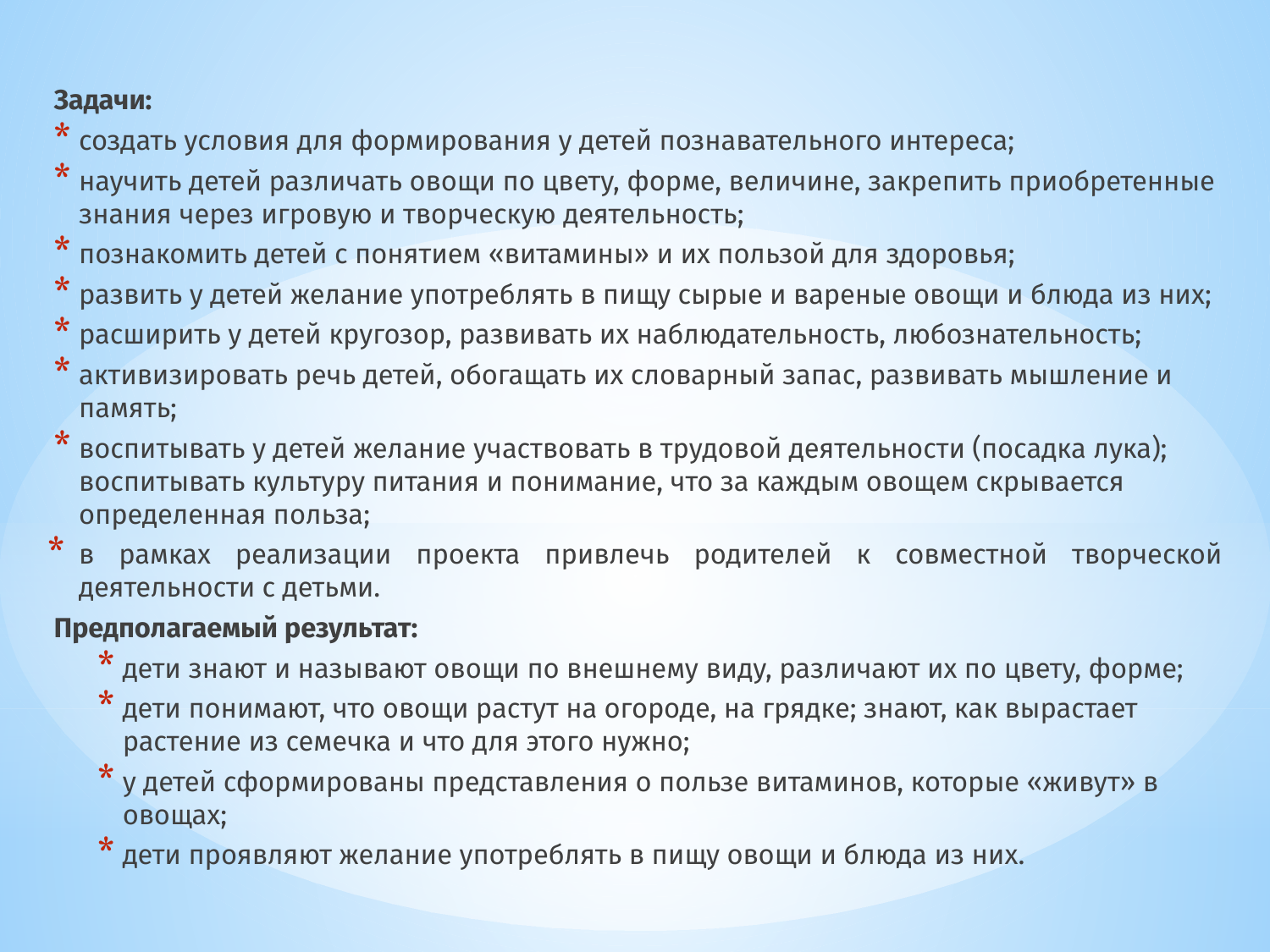

Задачи:
создать условия для формирования у детей познавательного интереса;
научить детей различать овощи по цвету, форме, величине, закрепить приобретенные знания через игровую и творческую деятельность;
познакомить детей с понятием «витамины» и их пользой для здоровья;
развить у детей желание употреблять в пищу сырые и вареные овощи и блюда из них;
расширить у детей кругозор, развивать их наблюдательность, любознательность;
активизировать речь детей, обогащать их словарный запас, развивать мышление и память;
воспитывать у детей желание участвовать в трудовой деятельности (посадка лука); воспитывать культуру питания и понимание, что за каждым овощем скрывается определенная польза;
в рамках реализации проекта привлечь родителей к совместной творческой деятельности с детьми.
Предполагаемый результат:
дети знают и называют овощи по внешнему виду, различают их по цвету, форме;
дети понимают, что овощи растут на огороде, на грядке; знают, как вырастает растение из семечка и что для этого нужно;
у детей сформированы представления о пользе витаминов, которые «живут» в овощах;
дети проявляют желание употреблять в пищу овощи и блюда из них.